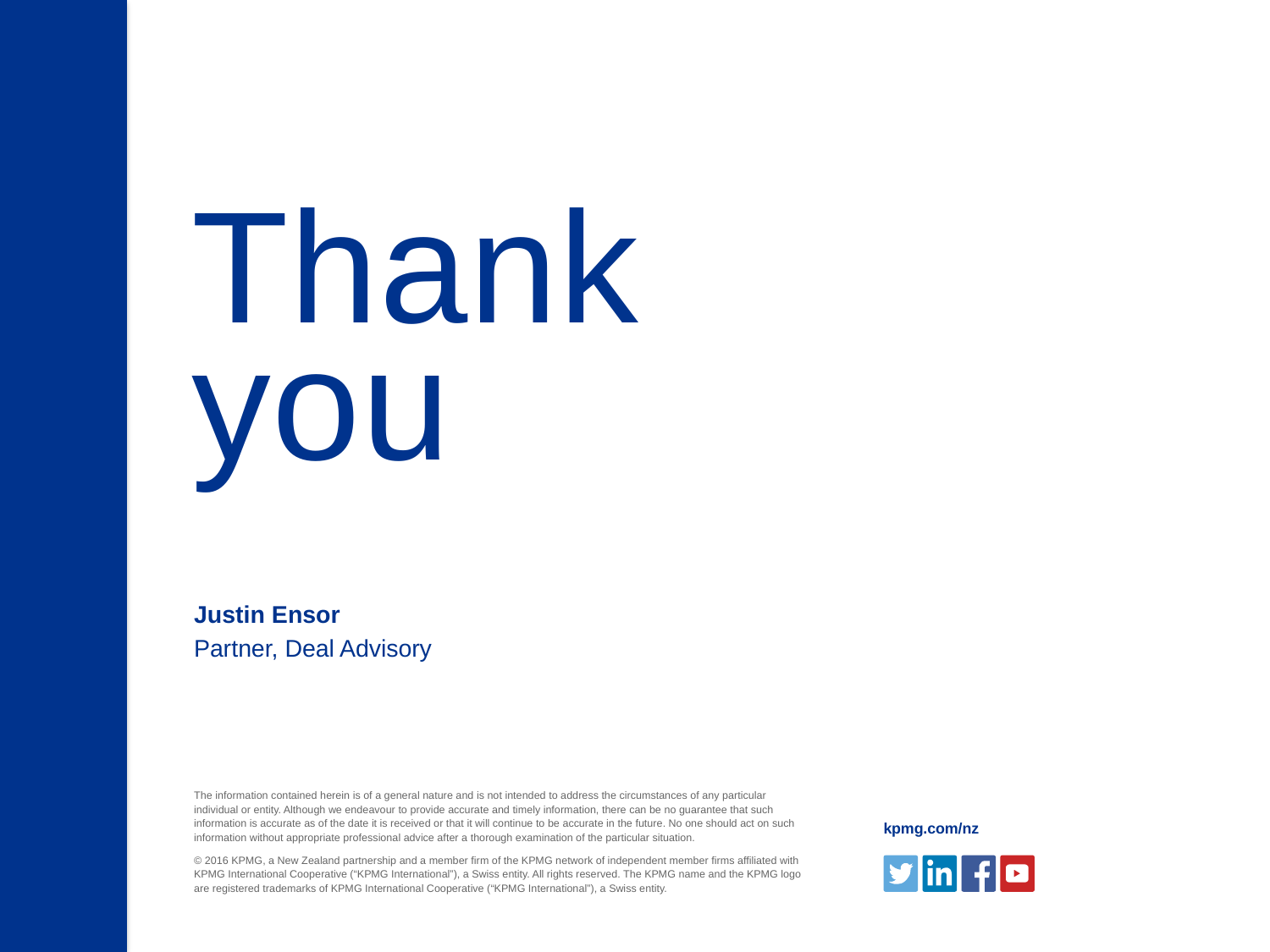

# Thank you
Justin Ensor
Partner, Deal Advisory